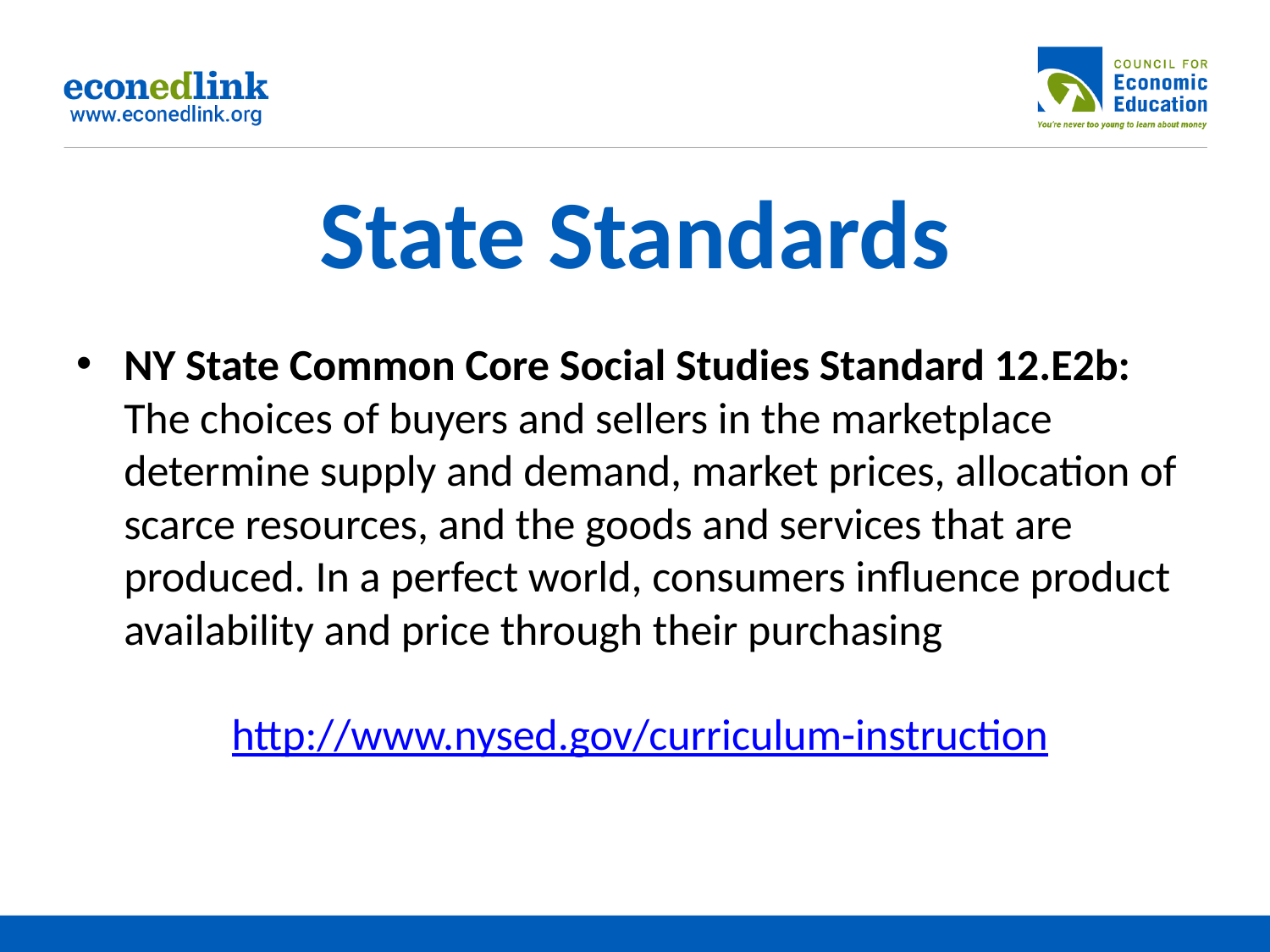

# State Standards
NY State Common Core Social Studies Standard 12.E2b:  The choices of buyers and sellers in the marketplace determine supply and demand, market prices, allocation of scarce resources, and the goods and services that are produced. In a perfect world, consumers influence product availability and price through their purchasing

 http://www.nysed.gov/curriculum-instruction